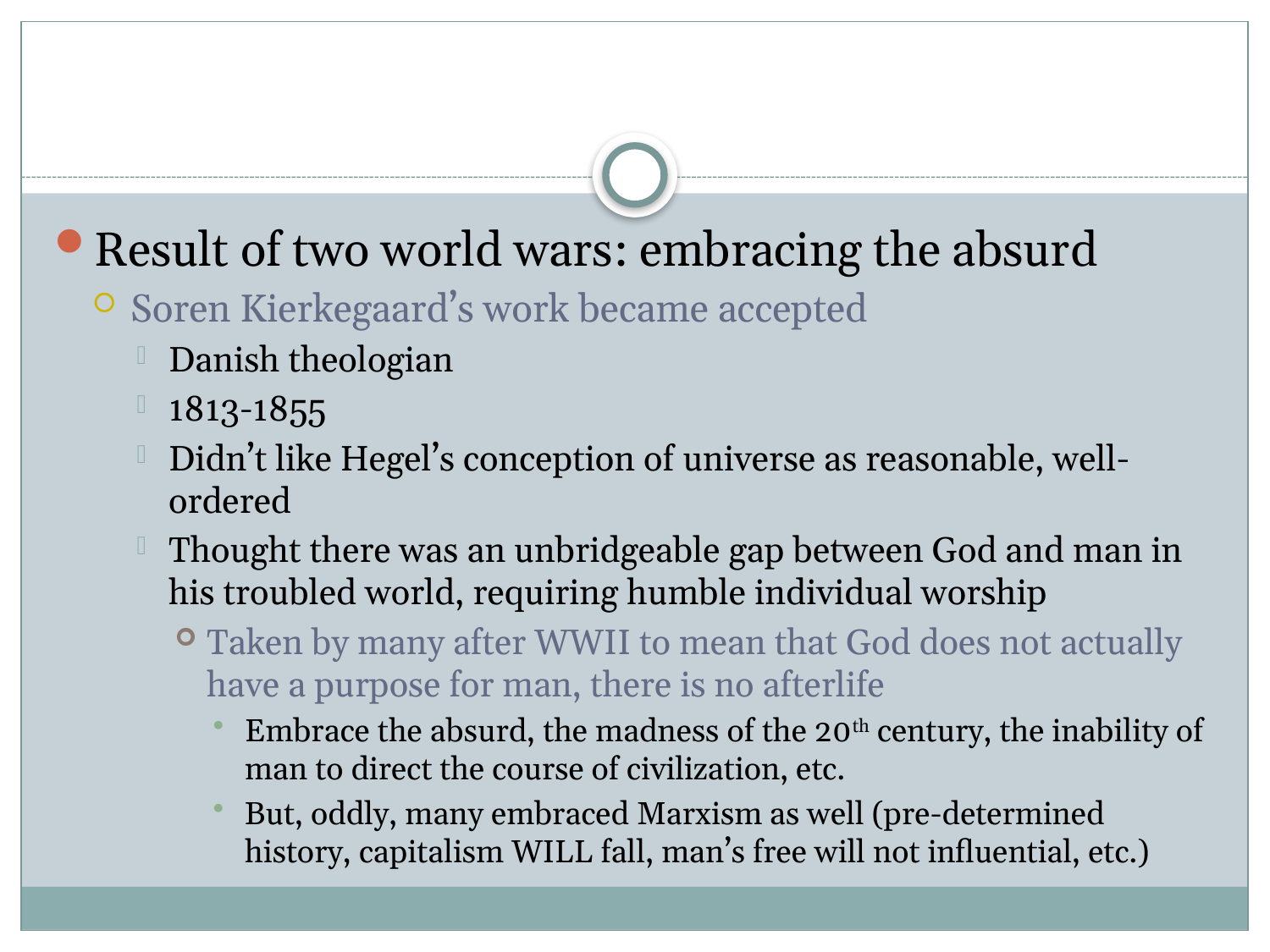

#
Result of two world wars: embracing the absurd
Soren Kierkegaard’s work became accepted
Danish theologian
1813-1855
Didn’t like Hegel’s conception of universe as reasonable, well-ordered
Thought there was an unbridgeable gap between God and man in his troubled world, requiring humble individual worship
Taken by many after WWII to mean that God does not actually have a purpose for man, there is no afterlife
Embrace the absurd, the madness of the 20th century, the inability of man to direct the course of civilization, etc.
But, oddly, many embraced Marxism as well (pre-determined history, capitalism WILL fall, man’s free will not influential, etc.)